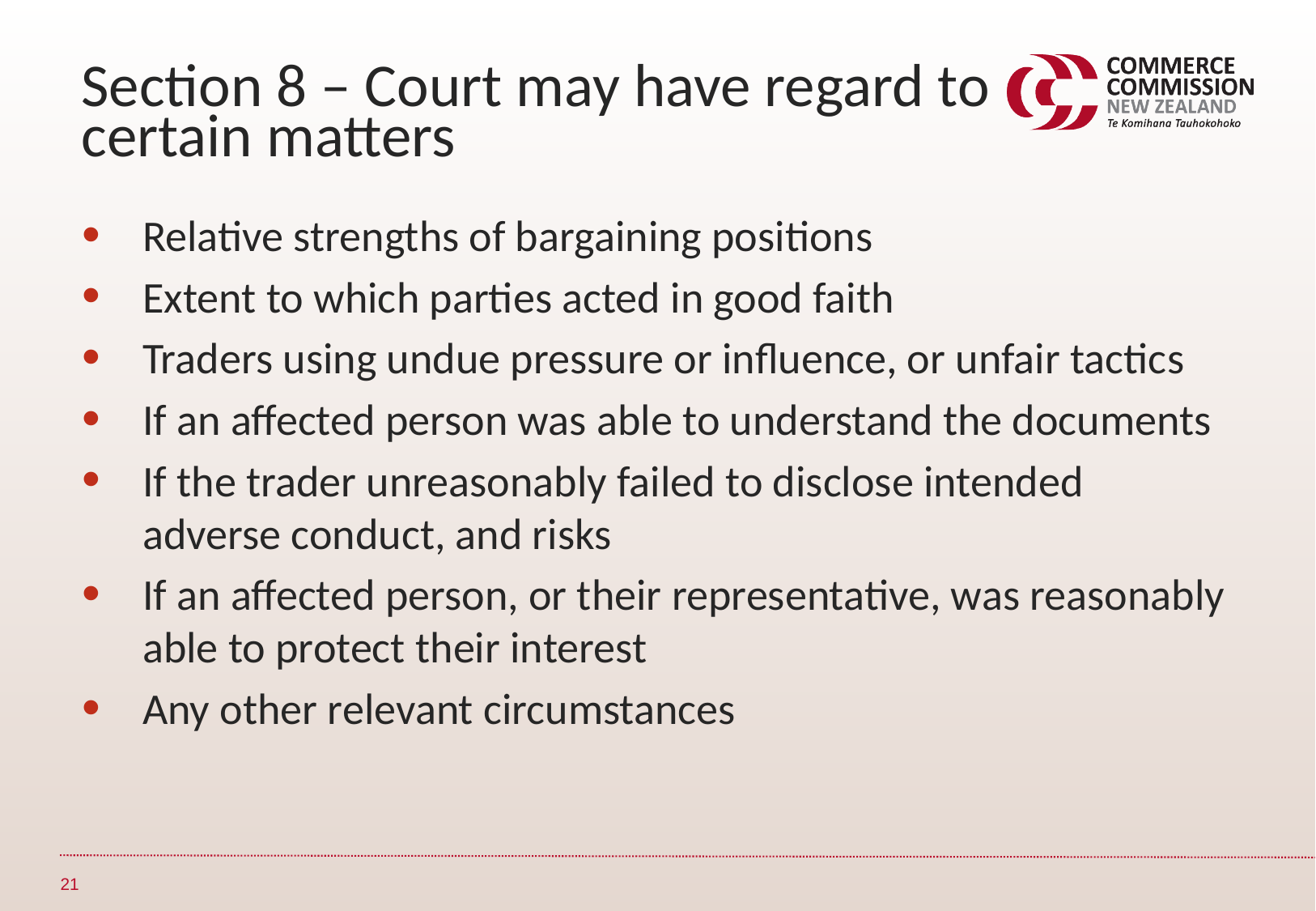

Section 8 – Court may have regard to certain matters

Relative strengths of bargaining positions
Extent to which parties acted in good faith
Traders using undue pressure or influence, or unfair tactics
If an affected person was able to understand the documents
If the trader unreasonably failed to disclose intended adverse conduct, and risks
If an affected person, or their representative, was reasonably able to protect their interest
Any other relevant circumstances

21